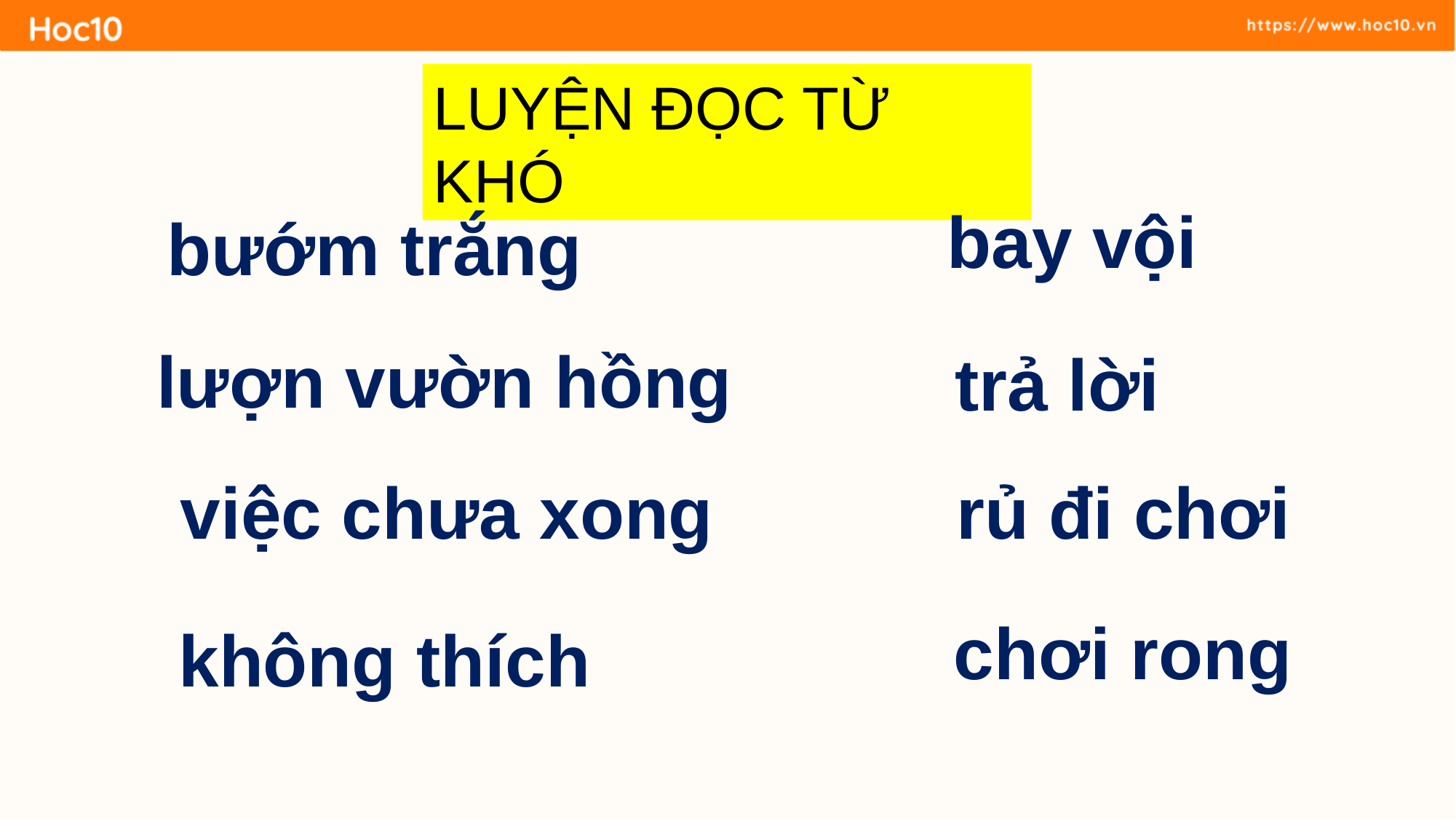

LUYỆN ĐỌC TỪ KHÓ
  bay vội
bướm trắng
lượn vườn hồng
trả lời
việc chưa xong
rủ đi chơi
chơi rong
không thích